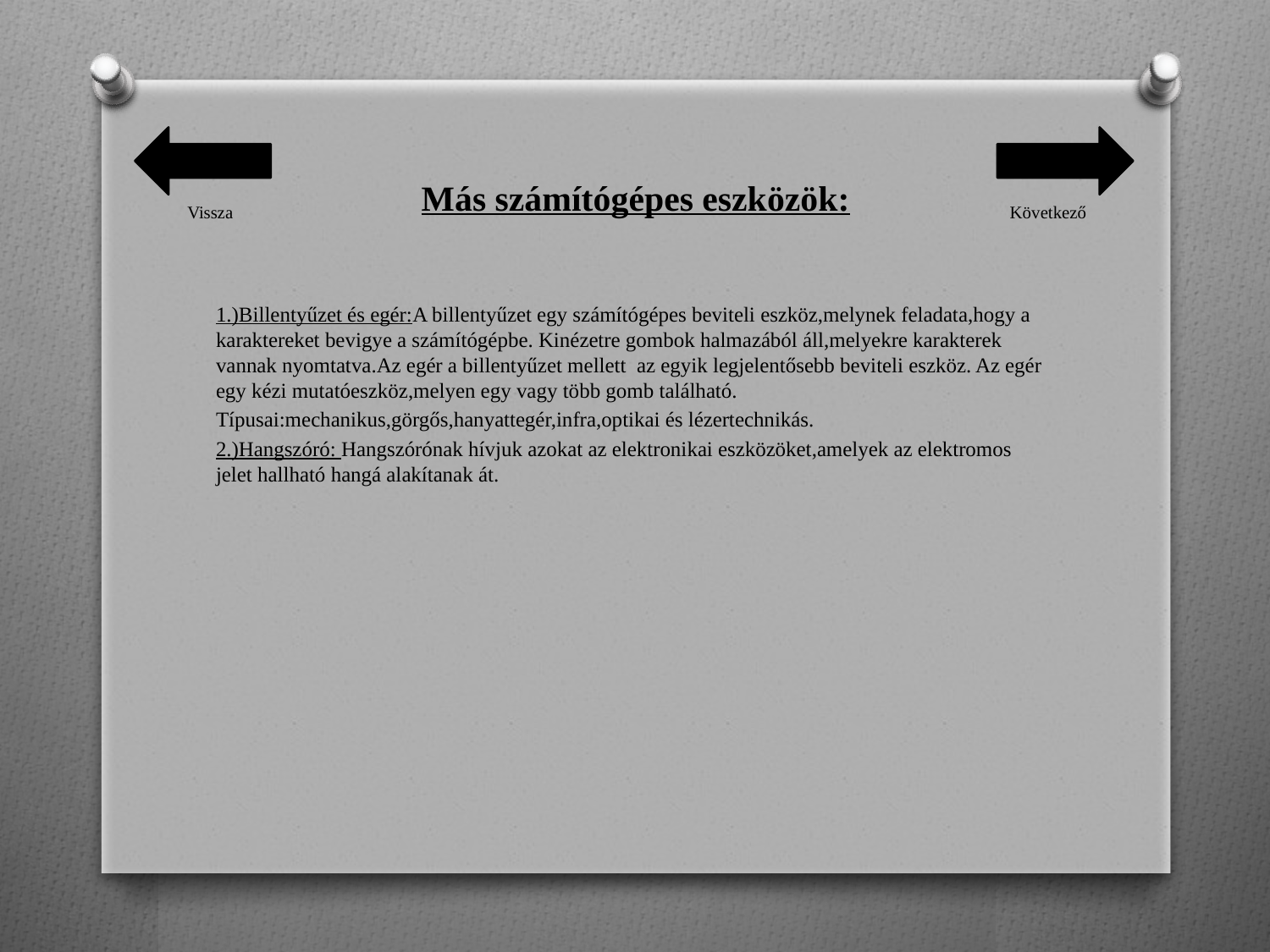

# Más számítógépes eszközök:

Vissza
Következő
1.)Billentyűzet és egér:A billentyűzet egy számítógépes beviteli eszköz,melynek feladata,hogy a karaktereket bevigye a számítógépbe. Kinézetre gombok halmazából áll,melyekre karakterek vannak nyomtatva.Az egér a billentyűzet mellett  az egyik legjelentősebb beviteli eszköz. Az egér egy kézi mutatóeszköz,melyen egy vagy több gomb található.
Típusai:mechanikus,görgős,hanyattegér,infra,optikai és lézertechnikás.
2.)Hangszóró: Hangszórónak hívjuk azokat az elektronikai eszközöket,amelyek az elektromos jelet hallható hangá alakítanak át.